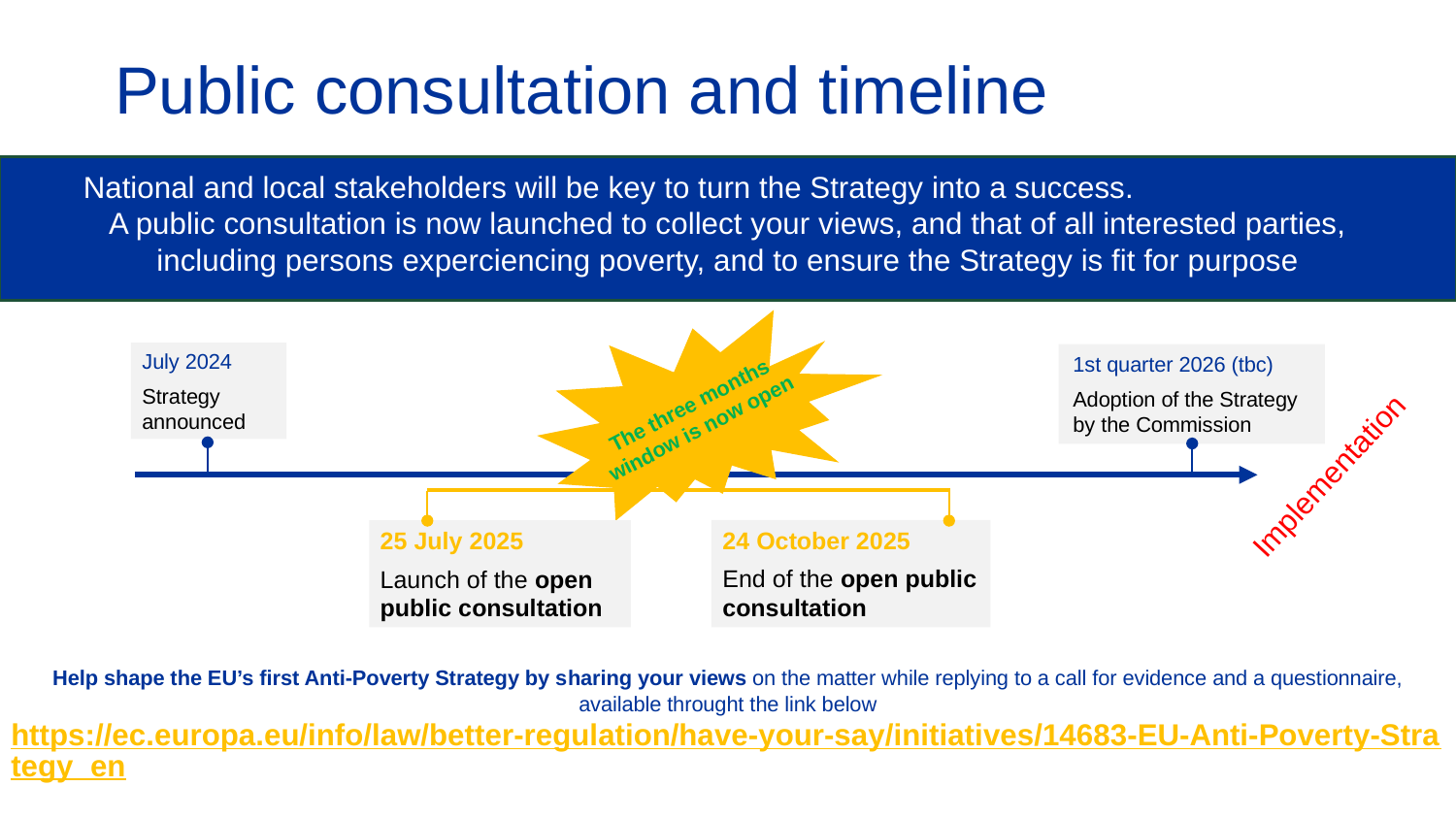

# Public consultation and timeline

National and local stakeholders will be key to turn the Strategy into a success.                             A public consultation is now launched to collect your views, and that of all interested parties, including persons experciencing poverty, and to ensure the Strategy is fit for purpose

July 2024
Strategy announced
1st quarter 2026 (tbc)
Adoption of the Strategy by the Commission
The three months window is now open

Implementation

24 October 2025
End of the open public consultation
25 July 2025
Launch of the open public consultation
Help shape the EU’s first Anti-Poverty Strategy by sharing your views on the matter while replying to a call for evidence and a questionnaire, available throught the link below
https://ec.europa.eu/info/law/better-regulation/have-your-say/initiatives/14683-EU-Anti-Poverty-Strategy_en